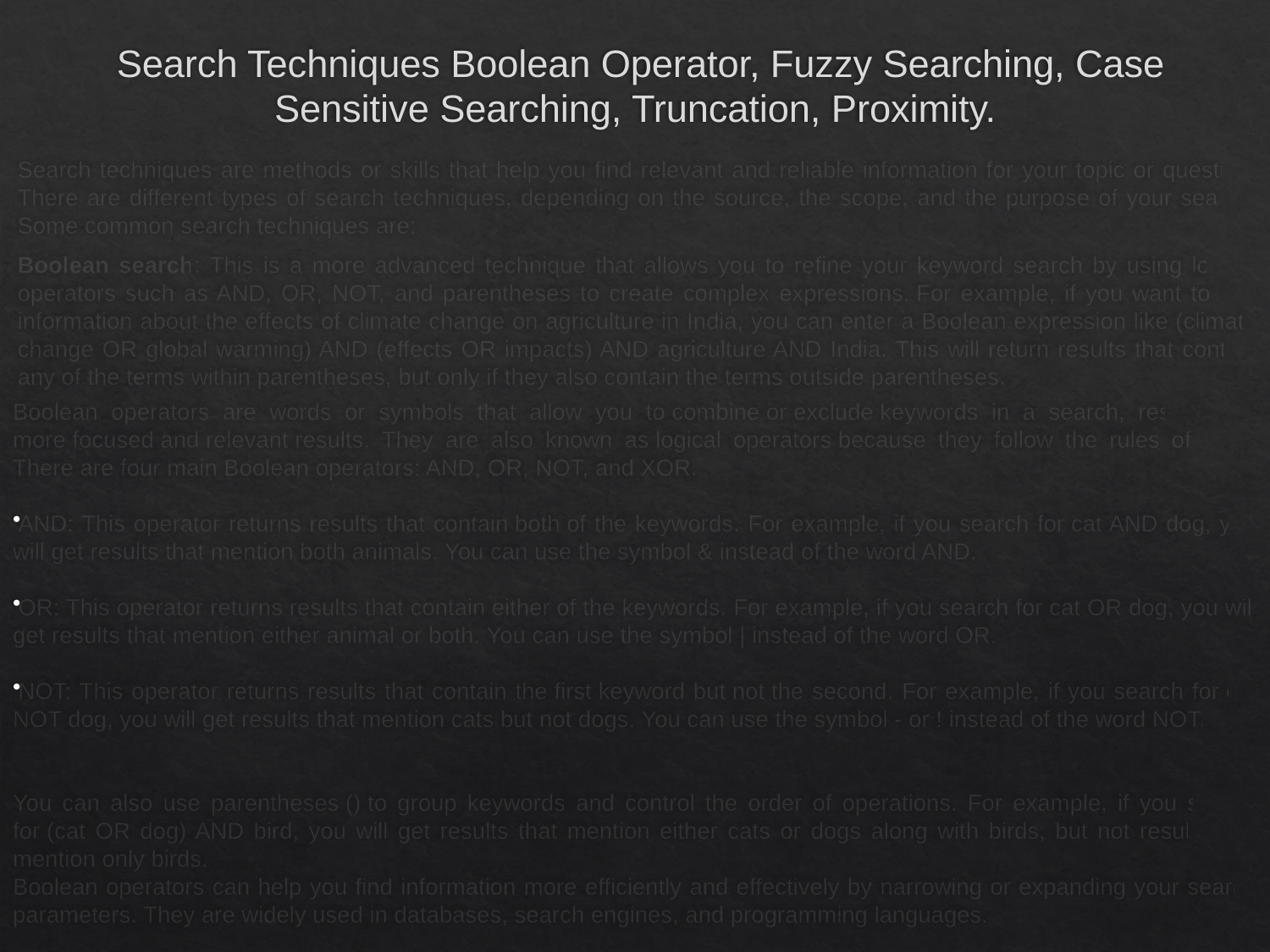

# Search Techniques Boolean Operator, Fuzzy Searching, Case Sensitive Searching, Truncation, Proximity.
Search techniques are methods or skills that help you find relevant and reliable information for your topic or question. There are different types of search techniques, depending on the source, the scope, and the purpose of your search. Some common search techniques are:
Boolean search: This is a more advanced technique that allows you to refine your keyword search by using logical operators such as AND, OR, NOT, and parentheses to create complex expressions. For example, if you want to find information about the effects of climate change on agriculture in India, you can enter a Boolean expression like (climate change OR global warming) AND (effects OR impacts) AND agriculture AND India. This will return results that contain any of the terms within parentheses, but only if they also contain the terms outside parentheses.
Boolean operators are words or symbols that allow you to combine or exclude keywords in a search, resulting in more focused and relevant results. They are also known as logical operators because they follow the rules of logic. There are four main Boolean operators: AND, OR, NOT, and XOR.

AND: This operator returns results that contain both of the keywords. For example, if you search for cat AND dog, you will get results that mention both animals. You can use the symbol & instead of the word AND.

OR: This operator returns results that contain either of the keywords. For example, if you search for cat OR dog, you will get results that mention either animal or both. You can use the symbol | instead of the word OR.

NOT: This operator returns results that contain the first keyword but not the second. For example, if you search for cat NOT dog, you will get results that mention cats but not dogs. You can use the symbol - or ! instead of the word NOT.

You can also use parentheses () to group keywords and control the order of operations. For example, if you search for (cat OR dog) AND bird, you will get results that mention either cats or dogs along with birds, but not results that mention only birds.
Boolean operators can help you find information more efficiently and effectively by narrowing or expanding your search parameters. They are widely used in databases, search engines, and programming languages.